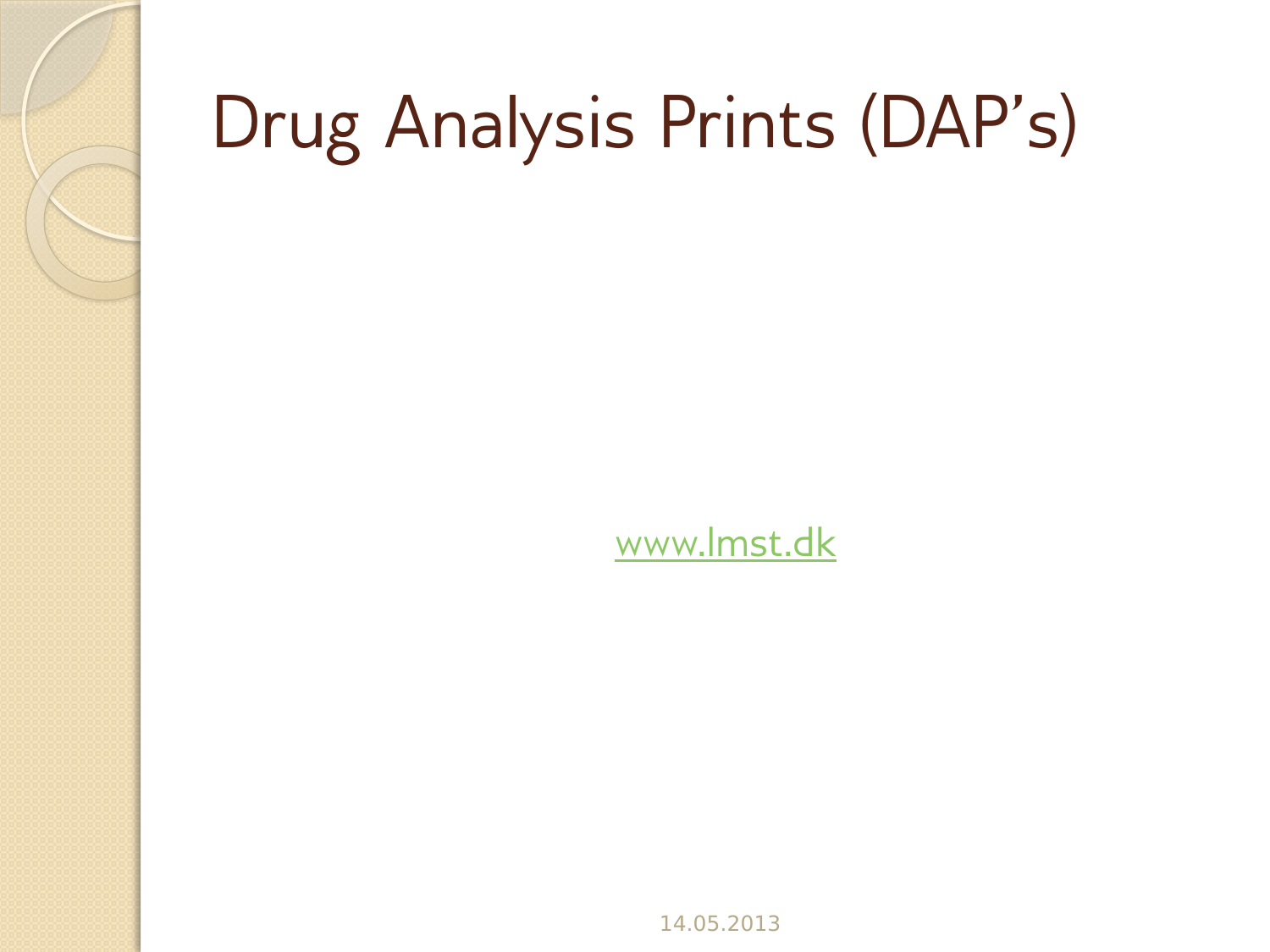

# Drug Analysis Prints (DAP’s)

www.lmst.dk
14.05.2013